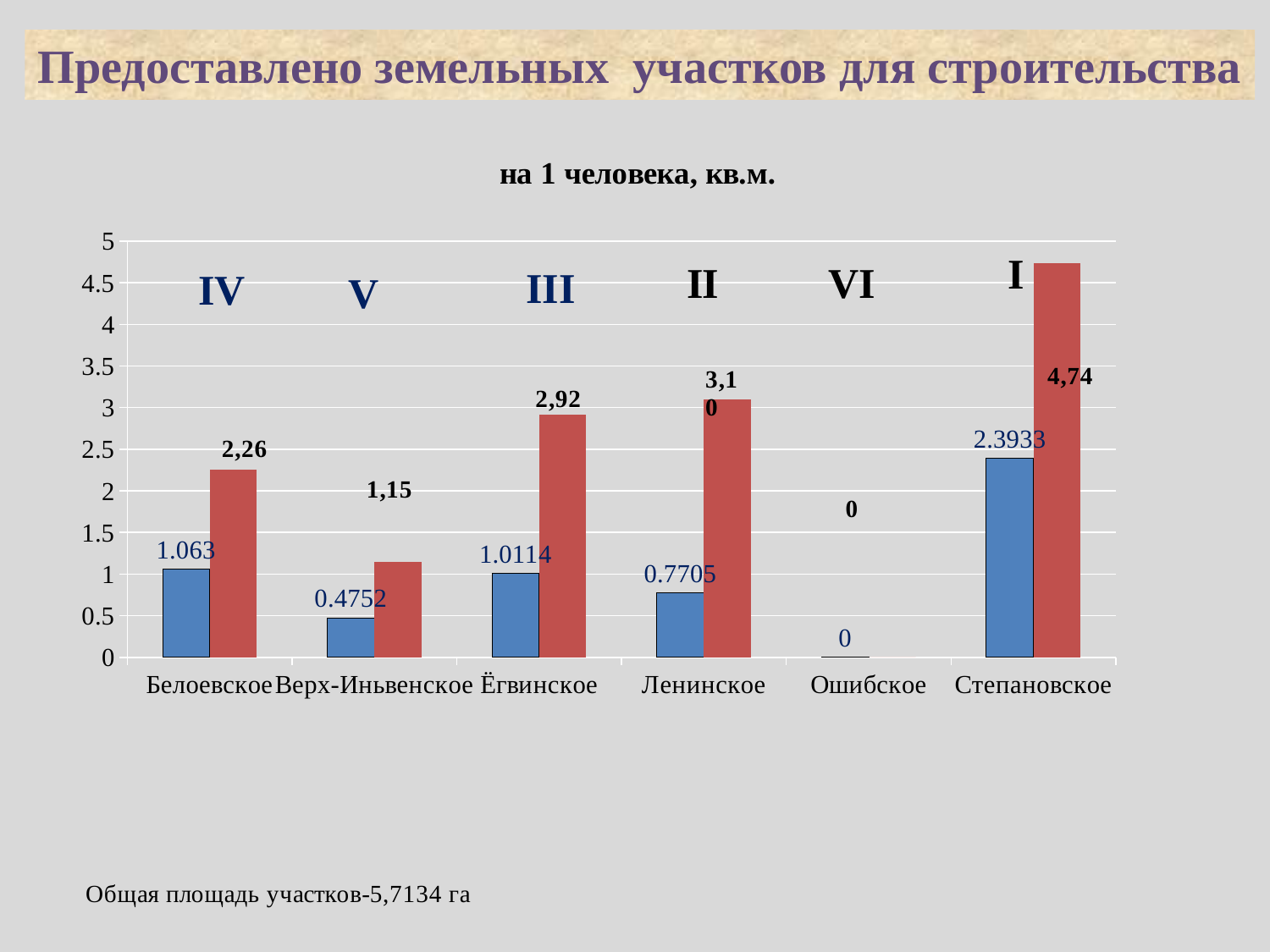

Предоставлено земельных  участков для строительства

### Chart: на 1 человека, кв.м.

| Category | Площадь предоставленных зем.участков, га | Количество на 1 человека, кв.м. |
|---|---|---|
| Белоевское | 1.063 | 2.26 |
| Верх-Иньвенское | 0.4752 | 1.15 |
| Ёгвинское | 1.0114 | 2.92 |
| Ленинское | 0.7705 | 3.1 |
| Ошибское | 0.0 | 0.0 |
| Степановское | 2.3933 | 4.74 |
III
IV
V